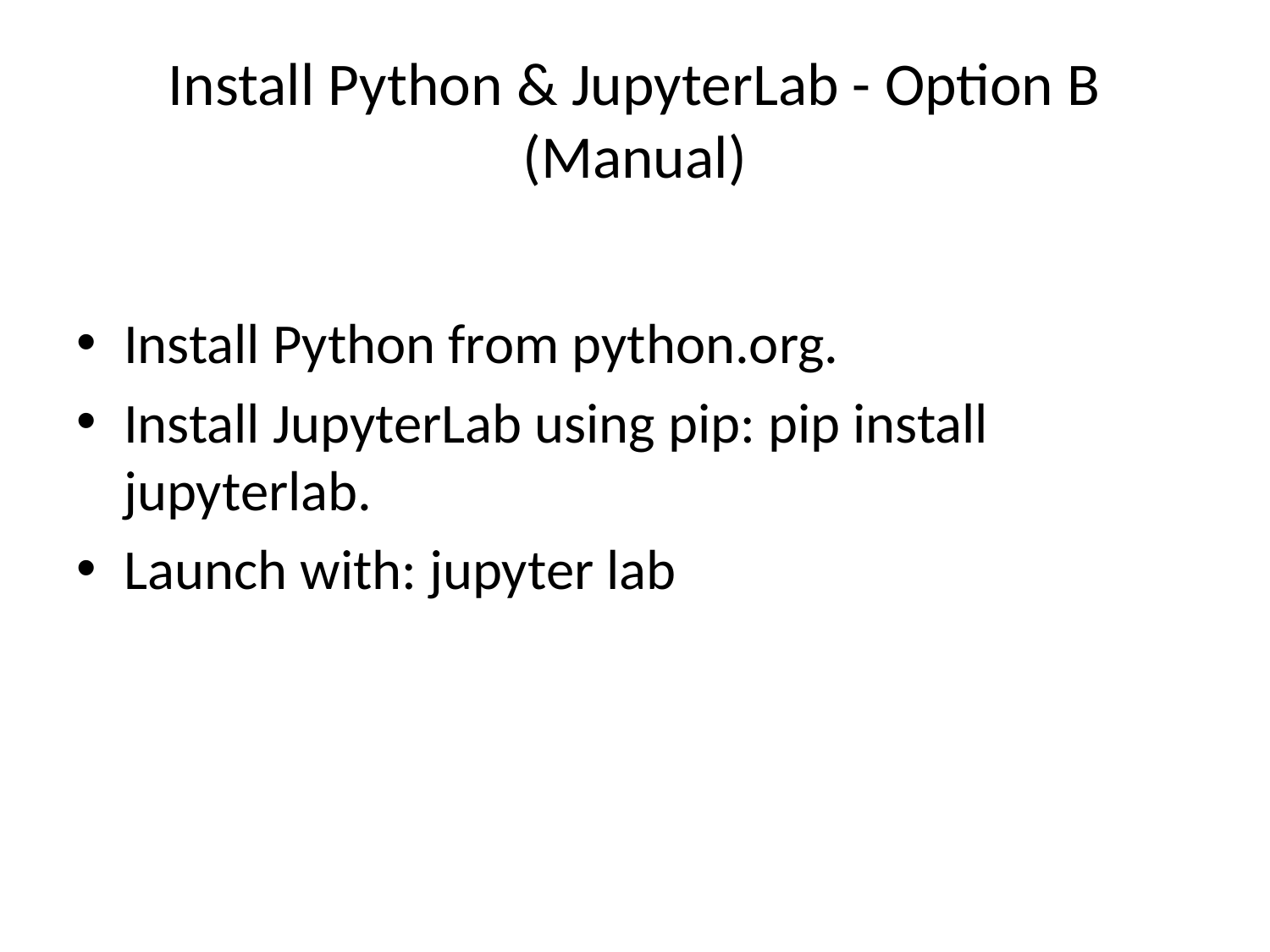

# Install Python & JupyterLab - Option B (Manual)

Install Python from python.org.
Install JupyterLab using pip: pip install jupyterlab.
Launch with: jupyter lab